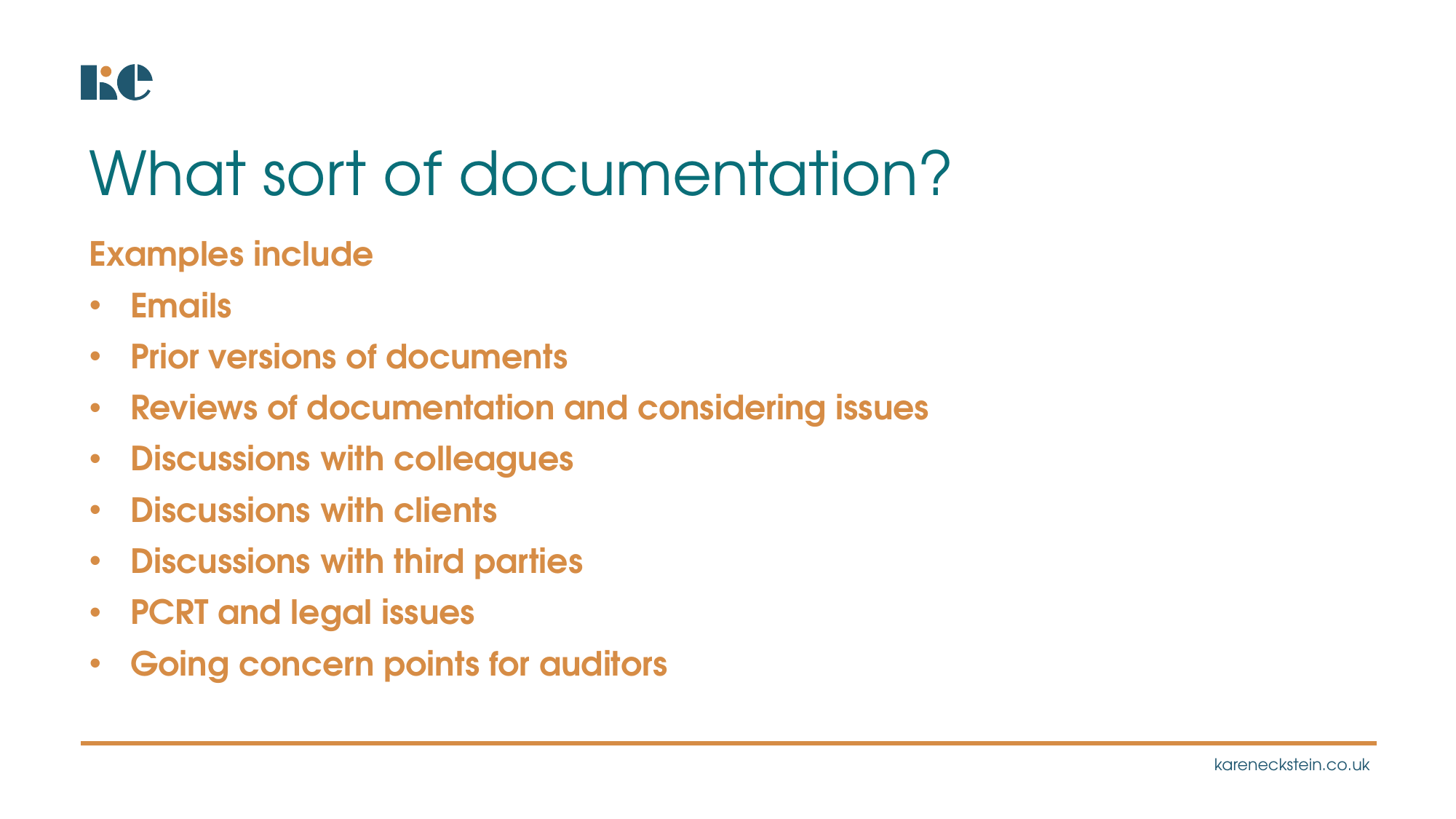

What sort of documentation?
Examples include
Emails
Prior versions of documents
Reviews of documentation and considering issues
Discussions with colleagues
Discussions with clients
Discussions with third parties
PCRT and legal issues
Going concern points for auditors